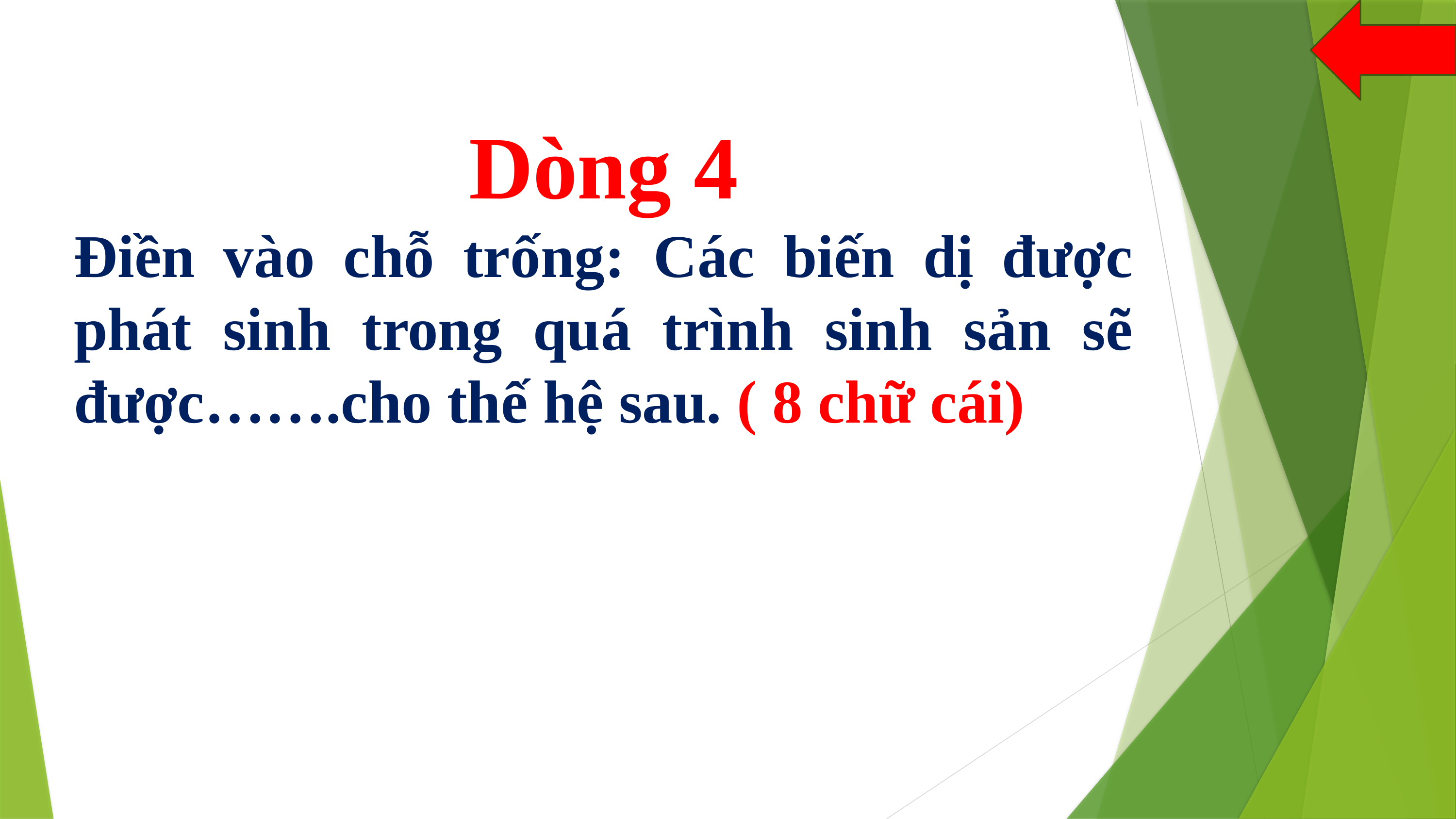

Dòng 4
Điền vào chỗ trống: Các biến dị được phát sinh trong quá trình sinh sản sẽ được…….cho thế hệ sau. ( 8 chữ cái)